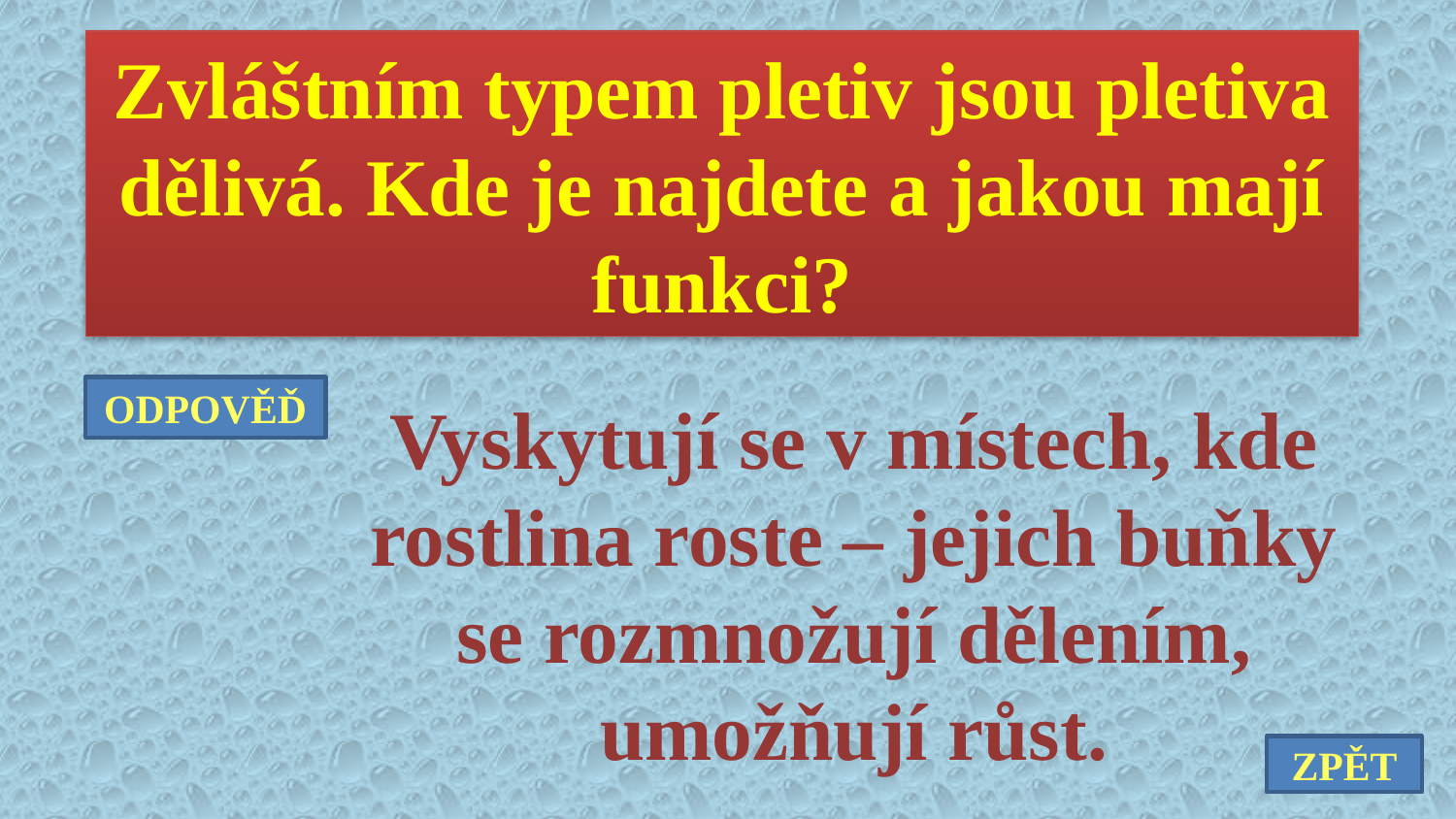

Zvláštním typem pletiv jsou pletiva dělivá. Kde je najdete a jakou mají funkci?
ODPOVĚĎ
Vyskytují se v místech, kde rostlina roste – jejich buňky se rozmnožují dělením, umožňují růst.
ZPĚT